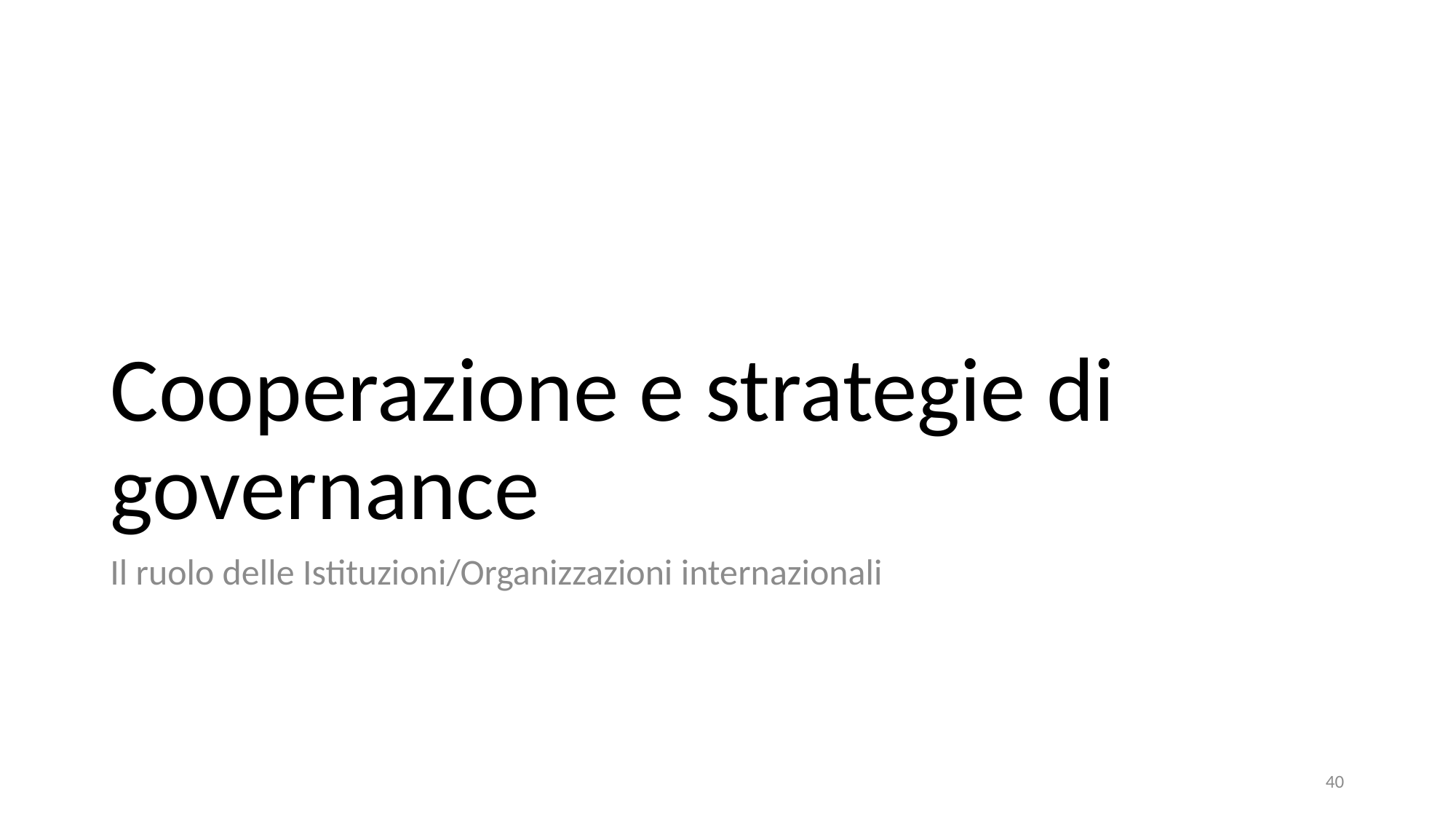

# Cooperazione e strategie di governance
Il ruolo delle Istituzioni/Organizzazioni internazionali
40